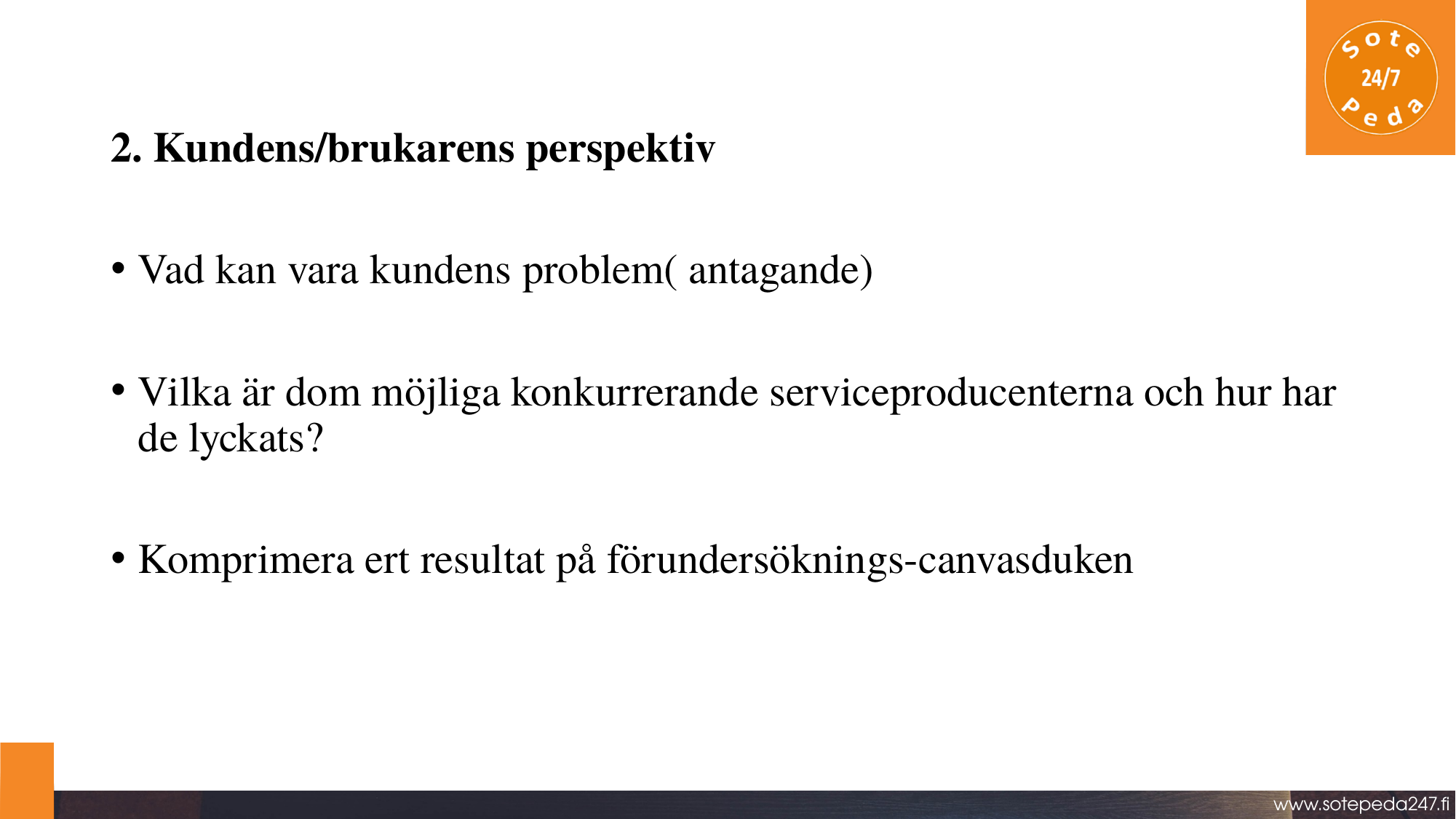

2. Kundens/brukarens perspektiv​

Vad kan vara kundens problem( antagande)

Vilka är dom möjliga konkurrerande serviceproducenterna och hur har de lyckats?

Komprimera ert resultat på förundersöknings-canvasduken